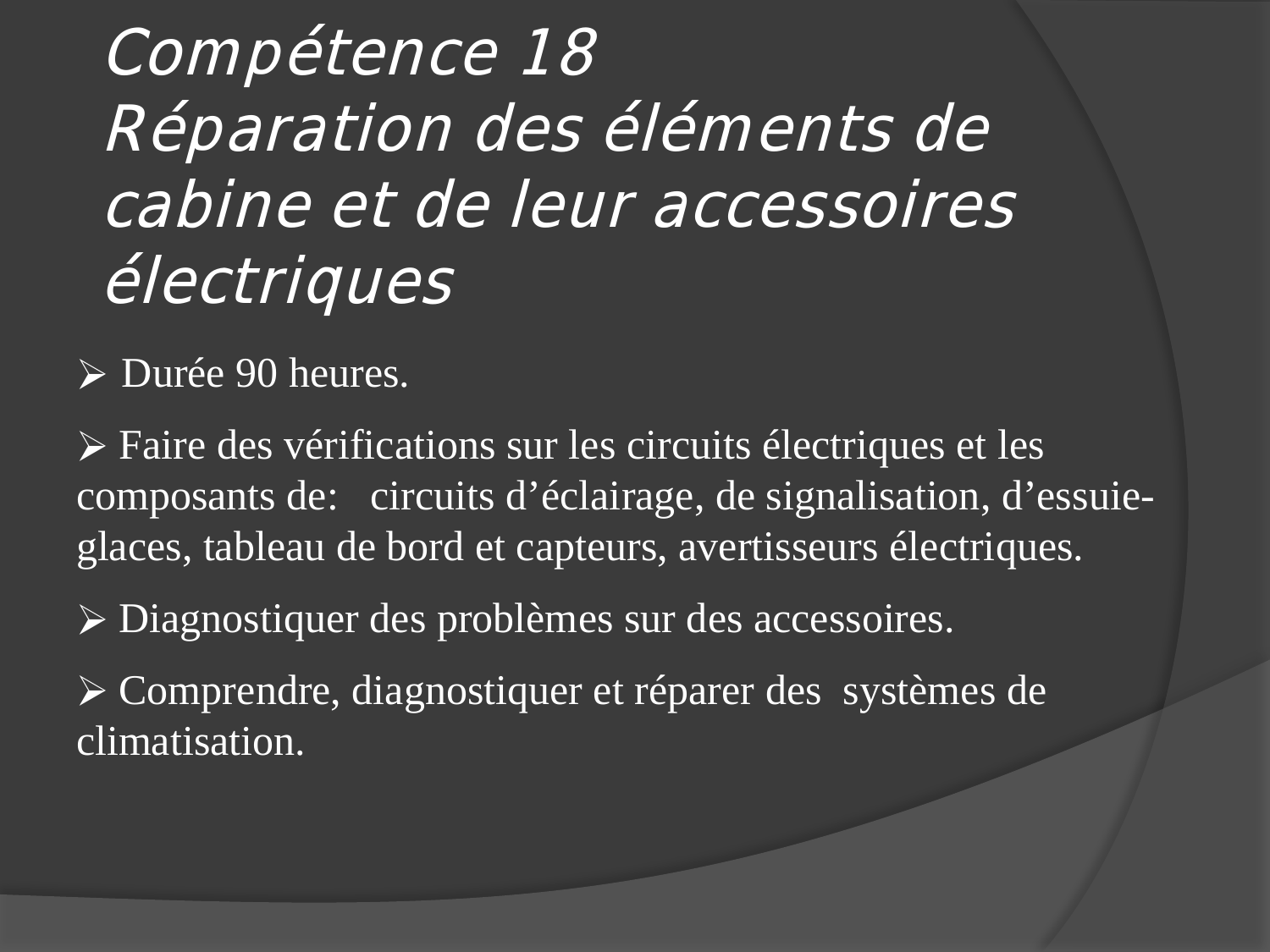

# Compétence 18 Réparation des éléments de cabine et de leur accessoires électriques
 Durée 90 heures.
 Faire des vérifications sur les circuits électriques et les composants de:   circuits d’éclairage, de signalisation, d’essuie-glaces, tableau de bord et capteurs, avertisseurs électriques.
 Diagnostiquer des problèmes sur des accessoires.
 Comprendre, diagnostiquer et réparer des  systèmes de climatisation.